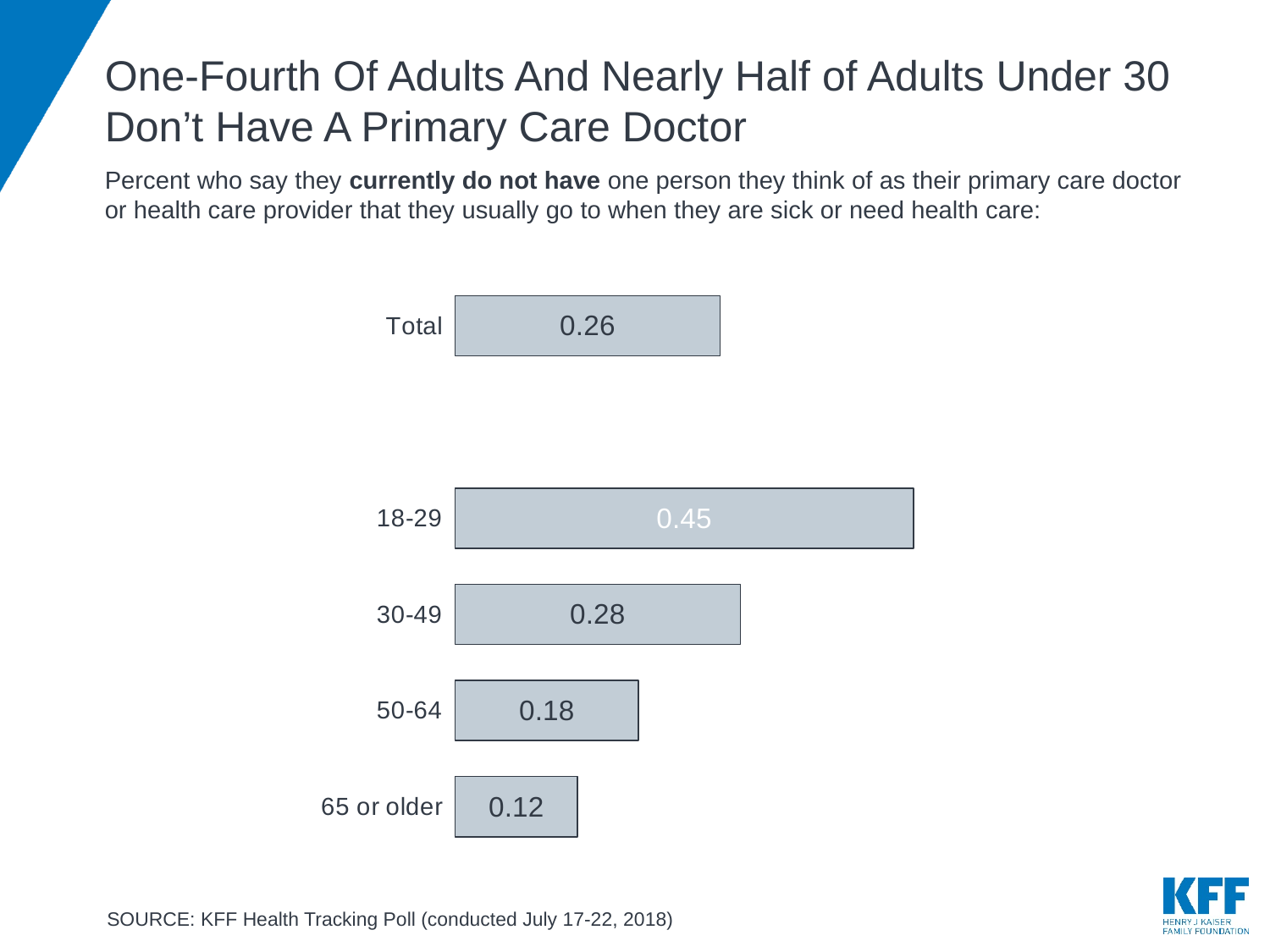

# One-Fourth Of Adults And Nearly Half of Adults Under 30 Don’t Have A Primary Care Doctor
Percent who say they currently do not have one person they think of as their primary care doctor or health care provider that they usually go to when they are sick or need health care:

### Chart

| Category | Within the last year |  |  |
|---|---|---|---|
| Total | 0.26 | None | None |
|  | None | None | None |
| 18-29 | 0.45 | None | None |
| 30-49 | 0.28 | None | None |
| 50-64 | 0.18 | None | None |
| 65 or older | 0.12 | None | None |
SOURCE: KFF Health Tracking Poll (conducted July 17-22, 2018)